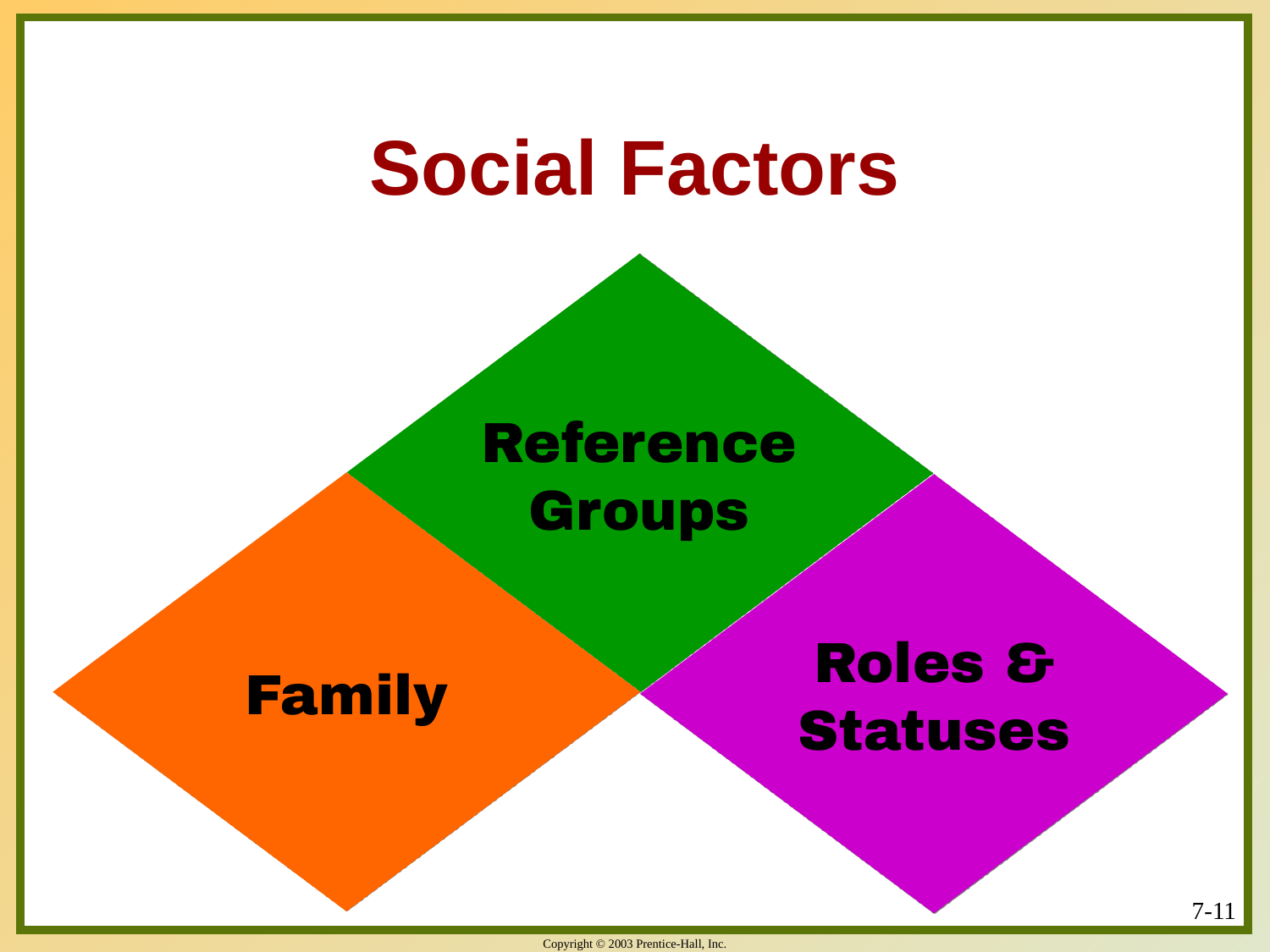

# Social Factors
Reference
Groups
Family
Roles &
Statuses
7-11